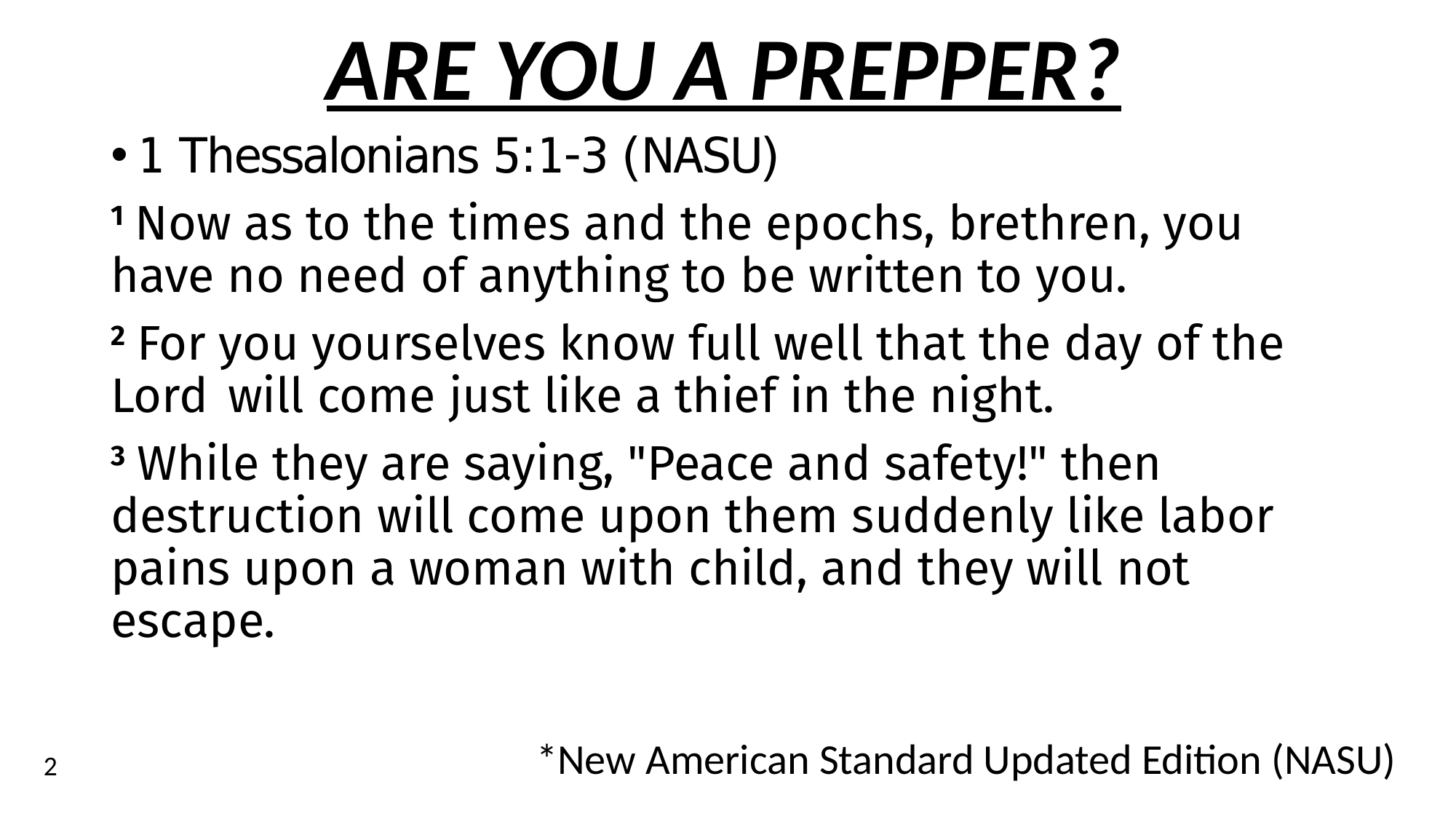

# ARE YOU A PREPPER?
1 Thessalonians 5:1-3 (NASU)
1 Now as to the times and the epochs, brethren, you have no need of anything to be written to you.
2 For you yourselves know full well that the day of the Lord  will come just like a thief in the night.
3 While they are saying, "Peace and safety!" then destruction will come upon them suddenly like labor pains upon a woman with child, and they will not escape.
*New American Standard Updated Edition (NASU)
2